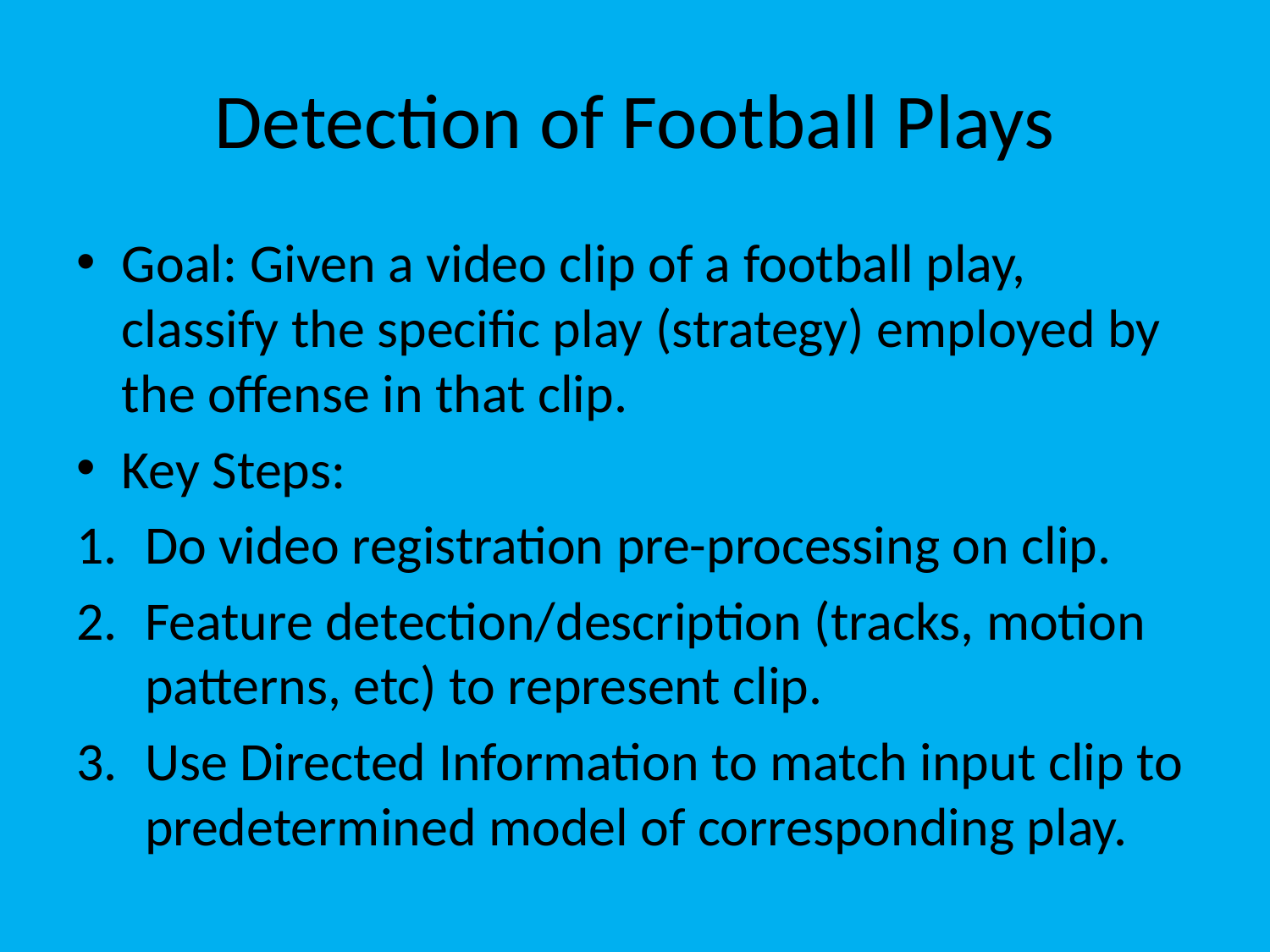

# Detection of Football Plays
Goal: Given a video clip of a football play, classify the specific play (strategy) employed by the offense in that clip.
Key Steps:
Do video registration pre-processing on clip.
Feature detection/description (tracks, motion patterns, etc) to represent clip.
Use Directed Information to match input clip to predetermined model of corresponding play.